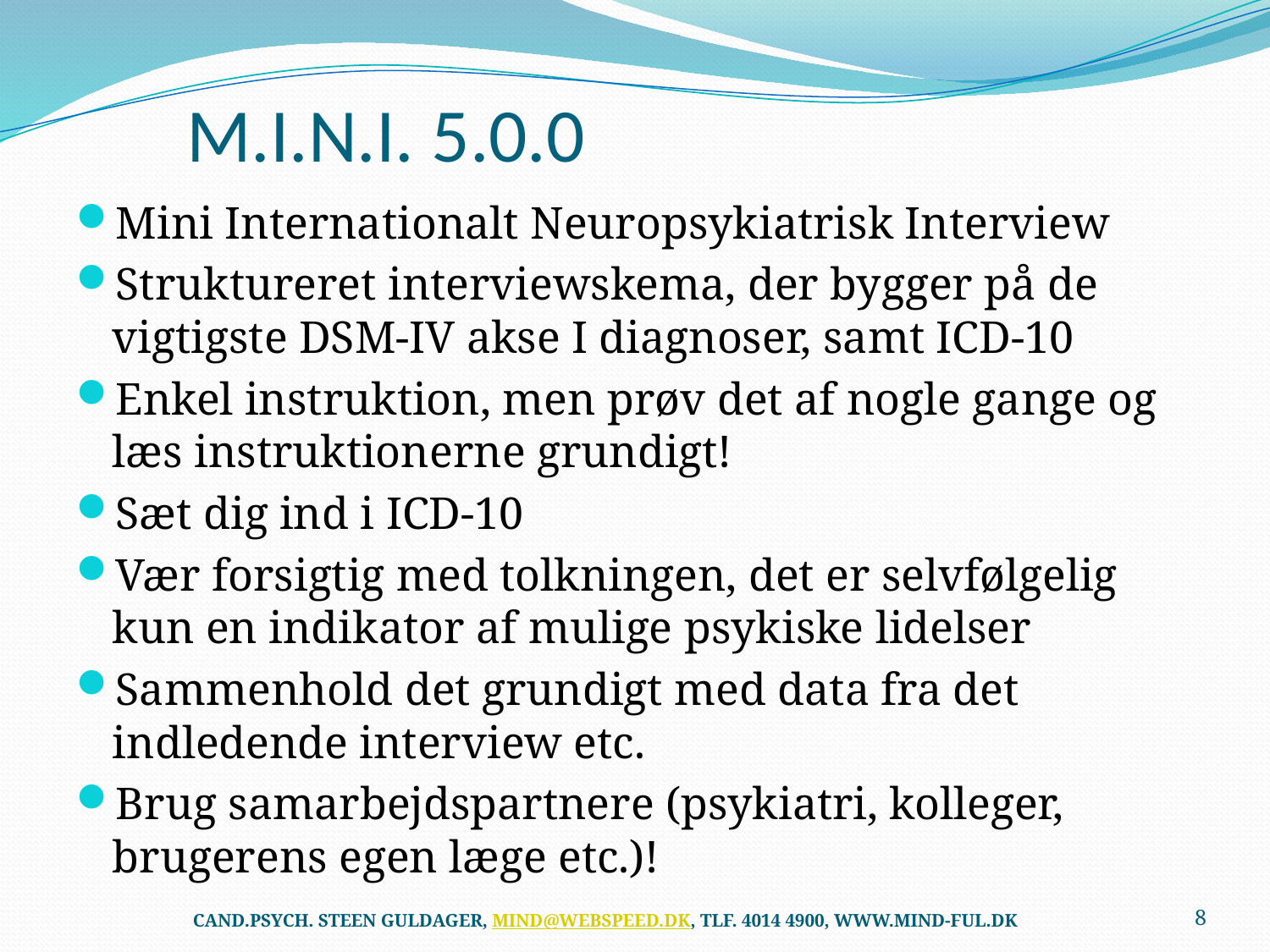

# M.I.N.I. 5.0.0
Mini Internationalt Neuropsykiatrisk Interview
Struktureret interviewskema, der bygger på de vigtigste DSM-IV akse I diagnoser, samt ICD-10
Enkel instruktion, men prøv det af nogle gange og læs instruktionerne grundigt!
Sæt dig ind i ICD-10
Vær forsigtig med tolkningen, det er selvfølgelig kun en indikator af mulige psykiske lidelser
Sammenhold det grundigt med data fra det indledende interview etc.
Brug samarbejdspartnere (psykiatri, kolleger, brugerens egen læge etc.)!
CAND.PSYCH. STEEN GULDAGER, MIND@WEBSPEED.DK, TLF. 4014 4900, WWW.MIND-FUL.DK
8